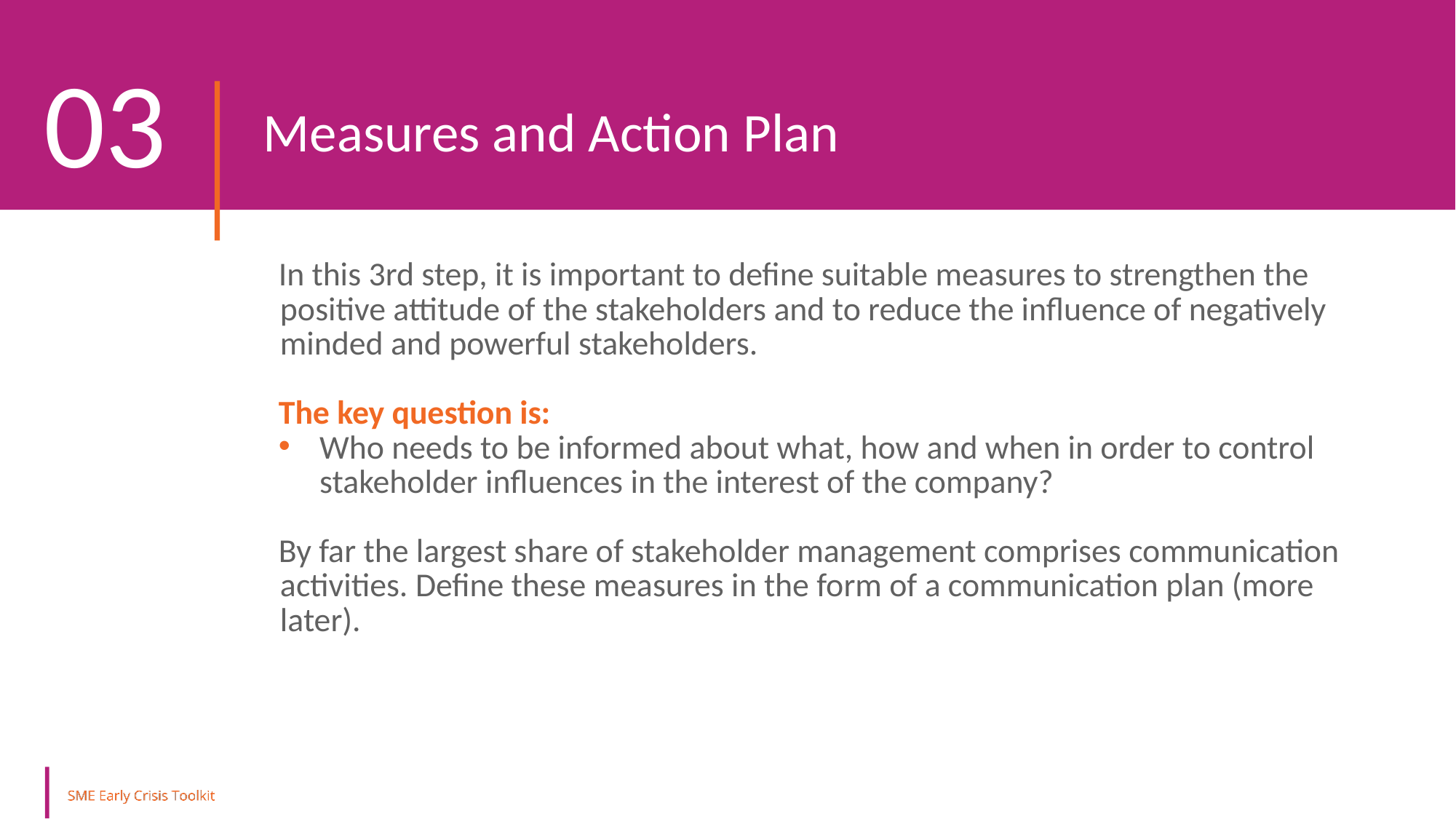

03
Measures and Action Plan

In this 3rd step, it is important to define suitable measures to strengthen the positive attitude of the stakeholders and to reduce the influence of negatively minded and powerful stakeholders.

The key question is:
Who needs to be informed about what, how and when in order to control stakeholder influences in the interest of the company?

By far the largest share of stakeholder management comprises communication activities. Define these measures in the form of a communication plan (more later).